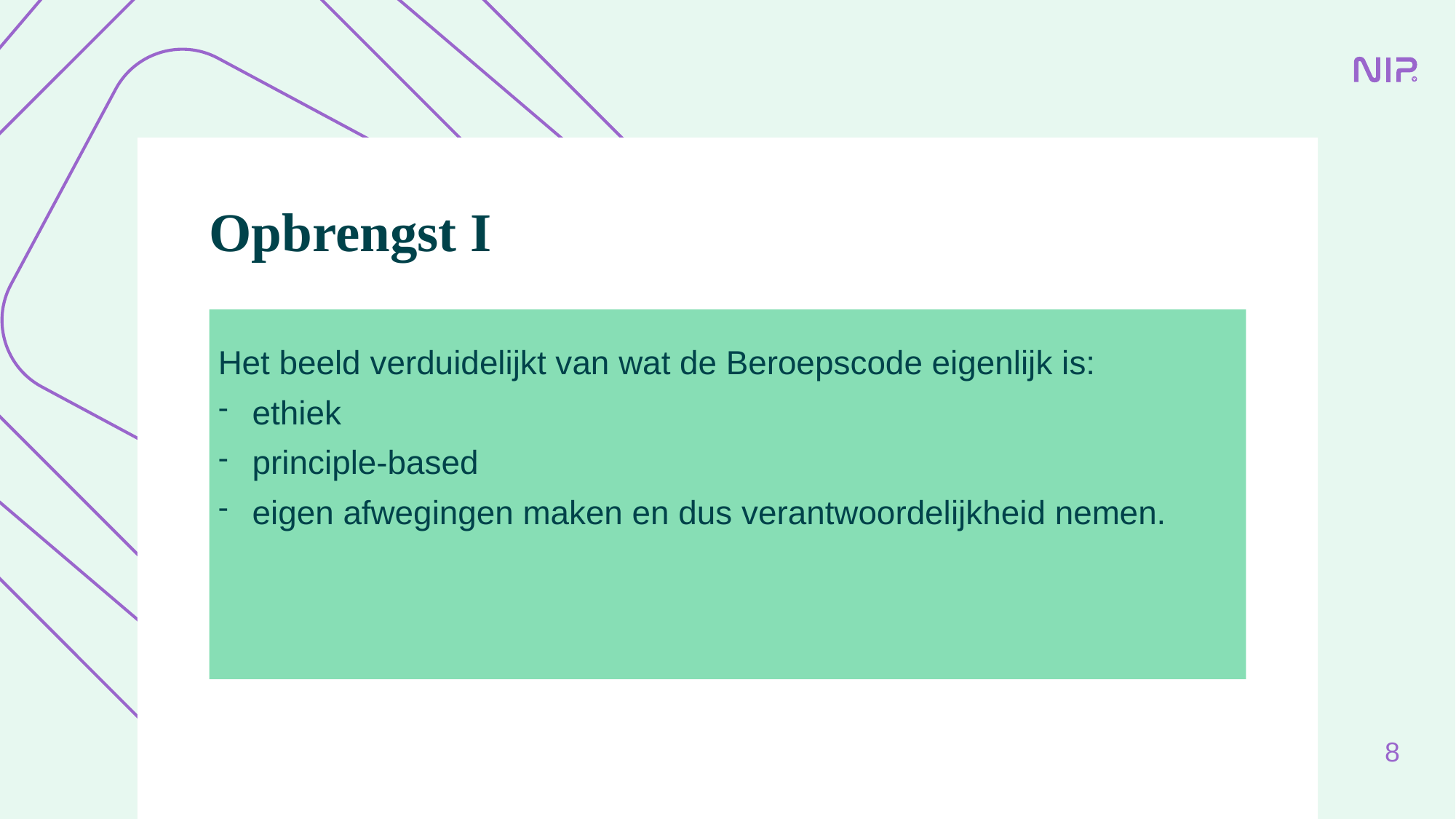

# Opbrengst I
Het beeld verduidelijkt van wat de Beroepscode eigenlijk is:
ethiek
principle-based
eigen afwegingen maken en dus verantwoordelijkheid nemen.

8